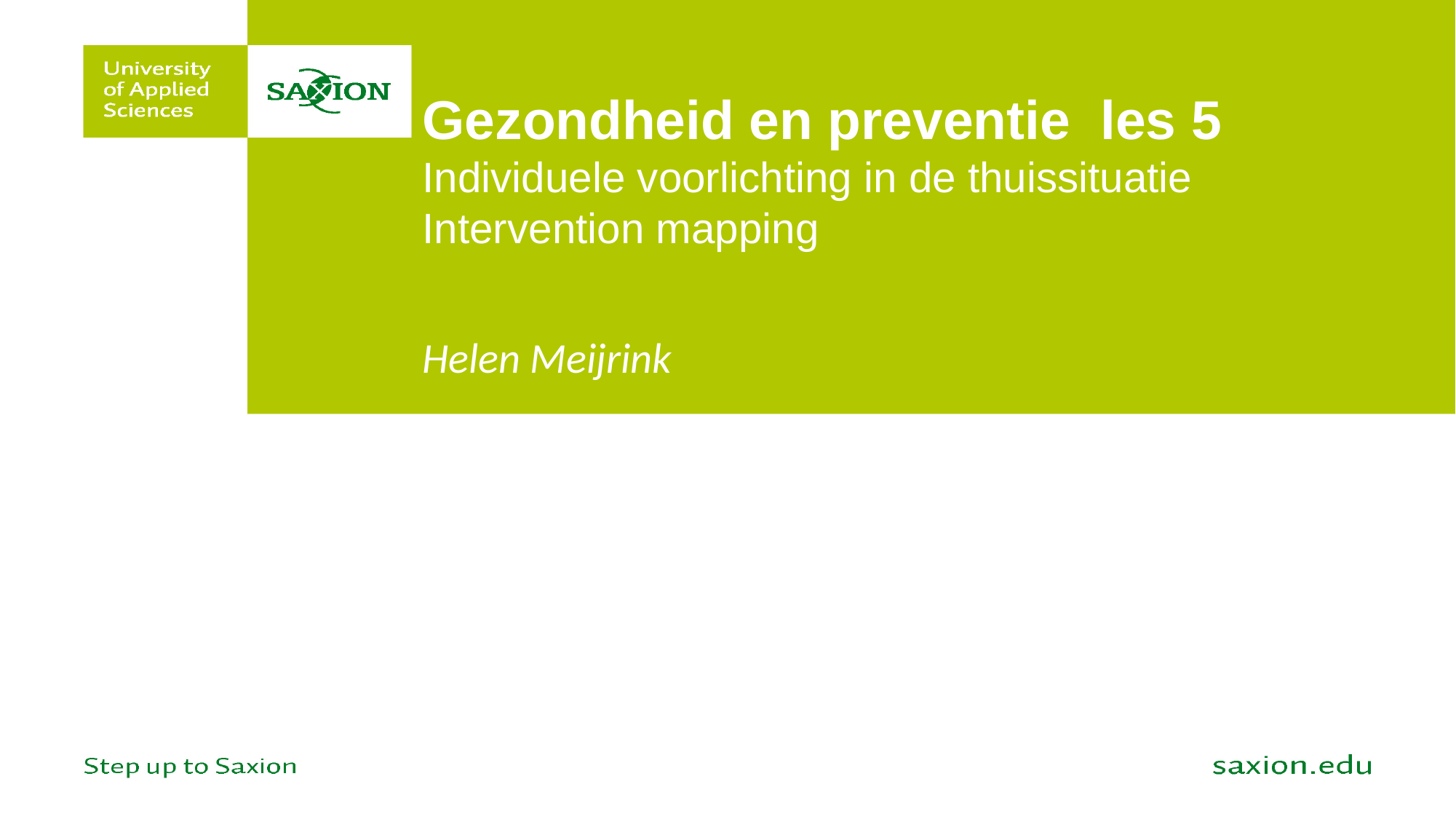

# Gezondheid en preventie  les 5 Individuele voorlichting in de thuissituatie Intervention mapping
Helen Meijrink